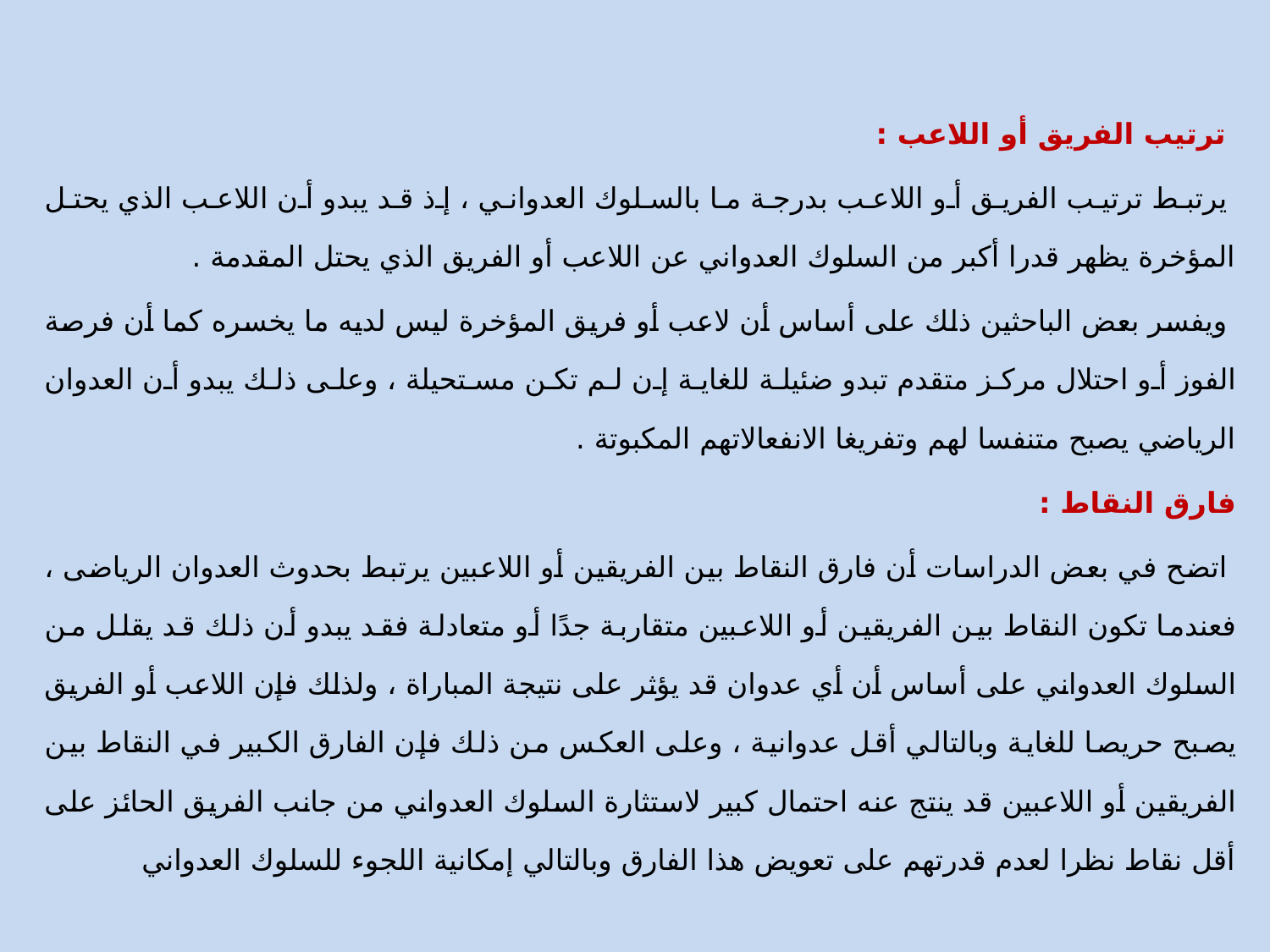

ترتيب الفريق أو اللاعب :
 يرتبط ترتيب الفريق أو اللاعب بدرجة ما بالسلوك العدواني ، إذ قد يبدو أن اللاعب الذي يحتل المؤخرة يظهر قدرا أكبر من السلوك العدواني عن اللاعب أو الفريق الذي يحتل المقدمة .
 ويفسر بعض الباحثين ذلك على أساس أن لاعب أو فريق المؤخرة ليس لديه ما يخسره كما أن فرصة الفوز أو احتلال مركز متقدم تبدو ضئيلة للغاية إن لم تكن مستحيلة ، وعلى ذلك يبدو أن العدوان الرياضي يصبح متنفسا لهم وتفريغا الانفعالاتهم المكبوتة .
فارق النقاط :
 اتضح في بعض الدراسات أن فارق النقاط بين الفريقين أو اللاعبين يرتبط بحدوث العدوان الرياضى ، فعندما تكون النقاط بين الفريقين أو اللاعبين متقاربة جدًا أو متعادلة فقد يبدو أن ذلك قد يقلل من السلوك العدواني على أساس أن أي عدوان قد يؤثر على نتيجة المباراة ، ولذلك فإن اللاعب أو الفريق يصبح حريصا للغاية وبالتالي أقل عدوانية ، وعلى العكس من ذلك فإن الفارق الكبير في النقاط بين الفريقين أو اللاعبين قد ينتج عنه احتمال كبير لاستثارة السلوك العدواني من جانب الفريق الحائز على أقل نقاط نظرا لعدم قدرتهم على تعويض هذا الفارق وبالتالي إمكانية اللجوء للسلوك العدواني